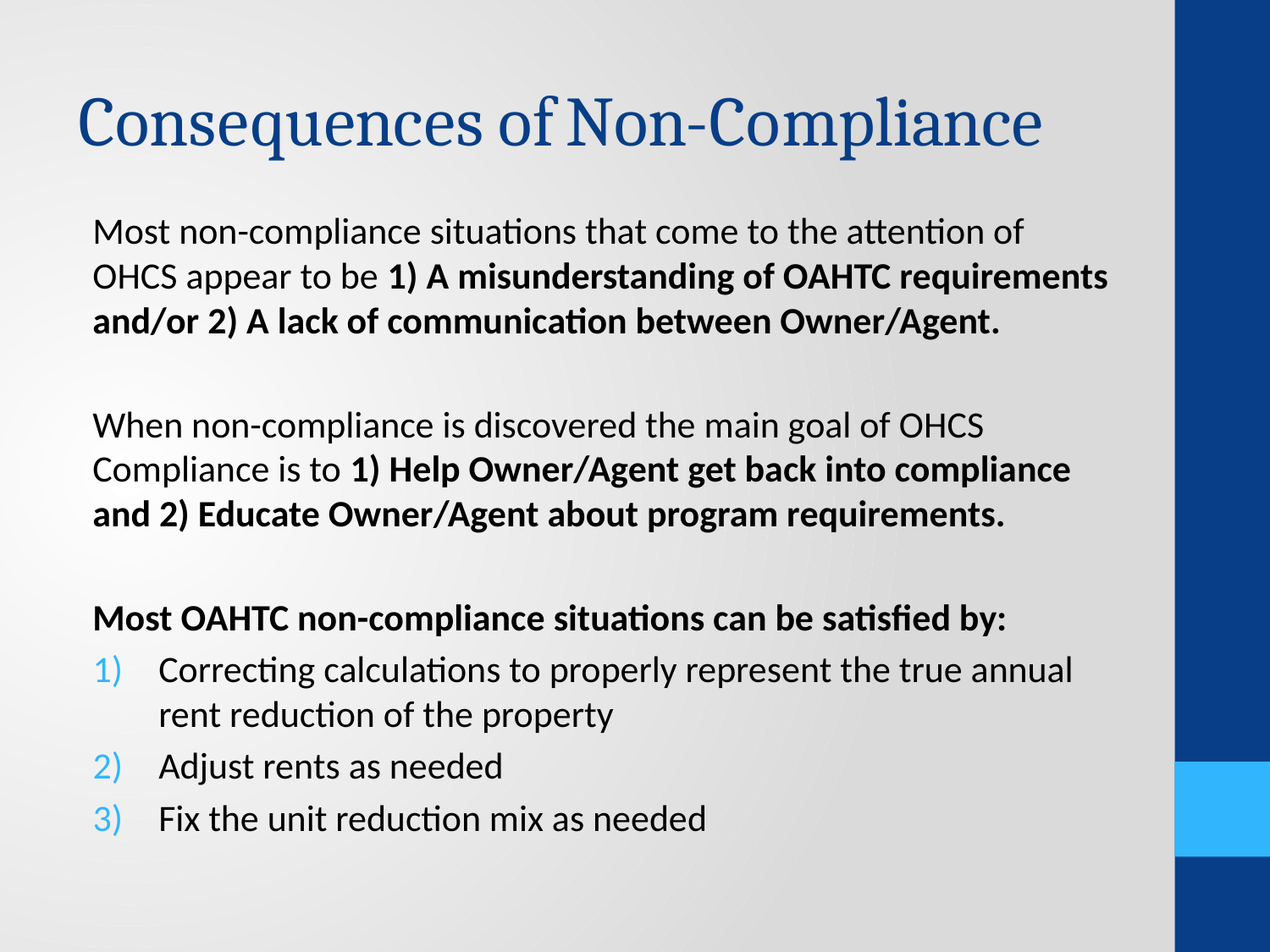

# Consequences of Non-Compliance
Most non-compliance situations that come to the attention of OHCS appear to be 1) A misunderstanding of OAHTC requirements and/or 2) A lack of communication between Owner/Agent.

When non-compliance is discovered the main goal of OHCS Compliance is to 1) Help Owner/Agent get back into compliance and 2) Educate Owner/Agent about program requirements.

Most OAHTC non-compliance situations can be satisfied by:
Correcting calculations to properly represent the true annual rent reduction of the property
Adjust rents as needed
Fix the unit reduction mix as needed